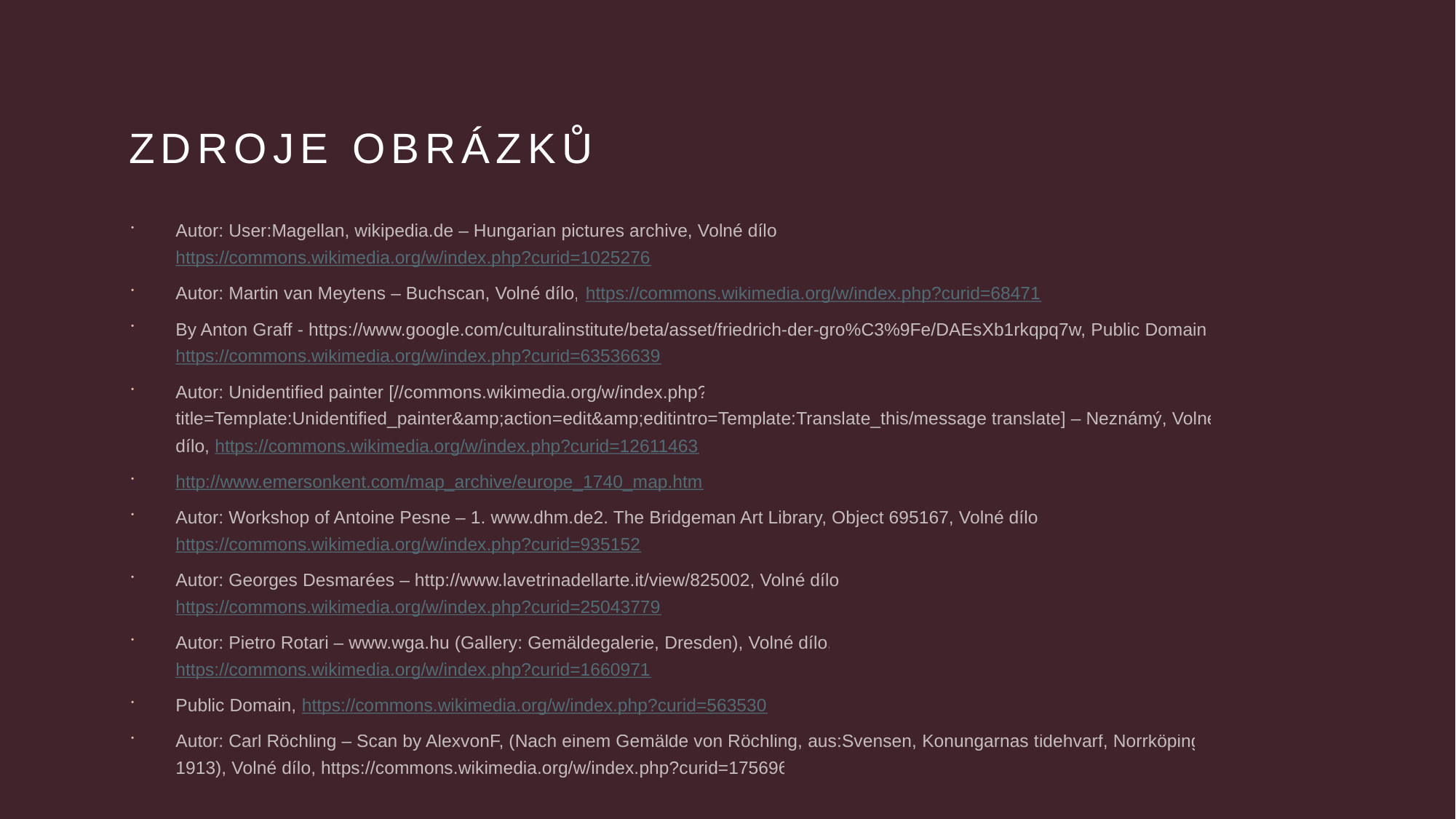

# Zdroje Obrázků
Autor: User:Magellan, wikipedia.de – Hungarian pictures archive, Volné dílo, https://commons.wikimedia.org/w/index.php?curid=1025276
Autor: Martin van Meytens – Buchscan, Volné dílo, https://commons.wikimedia.org/w/index.php?curid=68471
By Anton Graff - https://www.google.com/culturalinstitute/beta/asset/friedrich-der-gro%C3%9Fe/DAEsXb1rkqpq7w, Public Domain, https://commons.wikimedia.org/w/index.php?curid=63536639
Autor: Unidentified painter [//commons.wikimedia.org/w/index.php?title=Template:Unidentified_painter&amp;action=edit&amp;editintro=Template:Translate_this/message translate] – Neznámý, Volné dílo, https://commons.wikimedia.org/w/index.php?curid=12611463
http://www.emersonkent.com/map_archive/europe_1740_map.htm
Autor: Workshop of Antoine Pesne – 1. www.dhm.de2. The Bridgeman Art Library, Object 695167, Volné dílo, https://commons.wikimedia.org/w/index.php?curid=935152
Autor: Georges Desmarées – http://www.lavetrinadellarte.it/view/825002, Volné dílo, https://commons.wikimedia.org/w/index.php?curid=25043779
Autor: Pietro Rotari – www.wga.hu (Gallery: Gemäldegalerie, Dresden), Volné dílo, https://commons.wikimedia.org/w/index.php?curid=1660971
Public Domain, https://commons.wikimedia.org/w/index.php?curid=563530
Autor: Carl Röchling – Scan by AlexvonF, (Nach einem Gemälde von Röchling, aus:Svensen, Konungarnas tidehvarf, Norrköping 1913), Volné dílo, https://commons.wikimedia.org/w/index.php?curid=175696